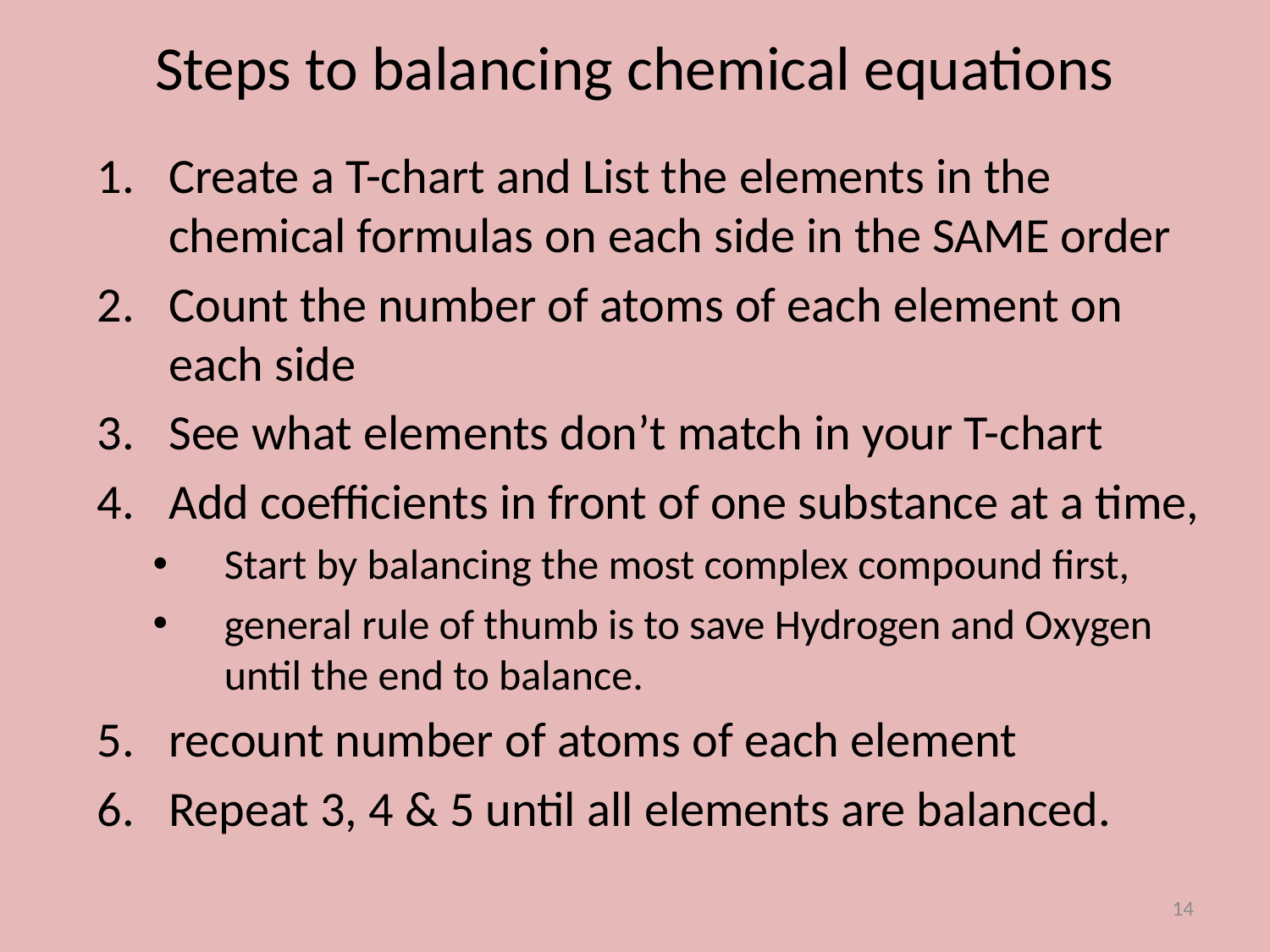

# Steps to balancing chemical equations
Create a T-chart and List the elements in the chemical formulas on each side in the SAME order
Count the number of atoms of each element on each side
See what elements don’t match in your T-chart
Add coefficients in front of one substance at a time,
Start by balancing the most complex compound first,
general rule of thumb is to save Hydrogen and Oxygen until the end to balance.
recount number of atoms of each element
Repeat 3, 4 & 5 until all elements are balanced.

14